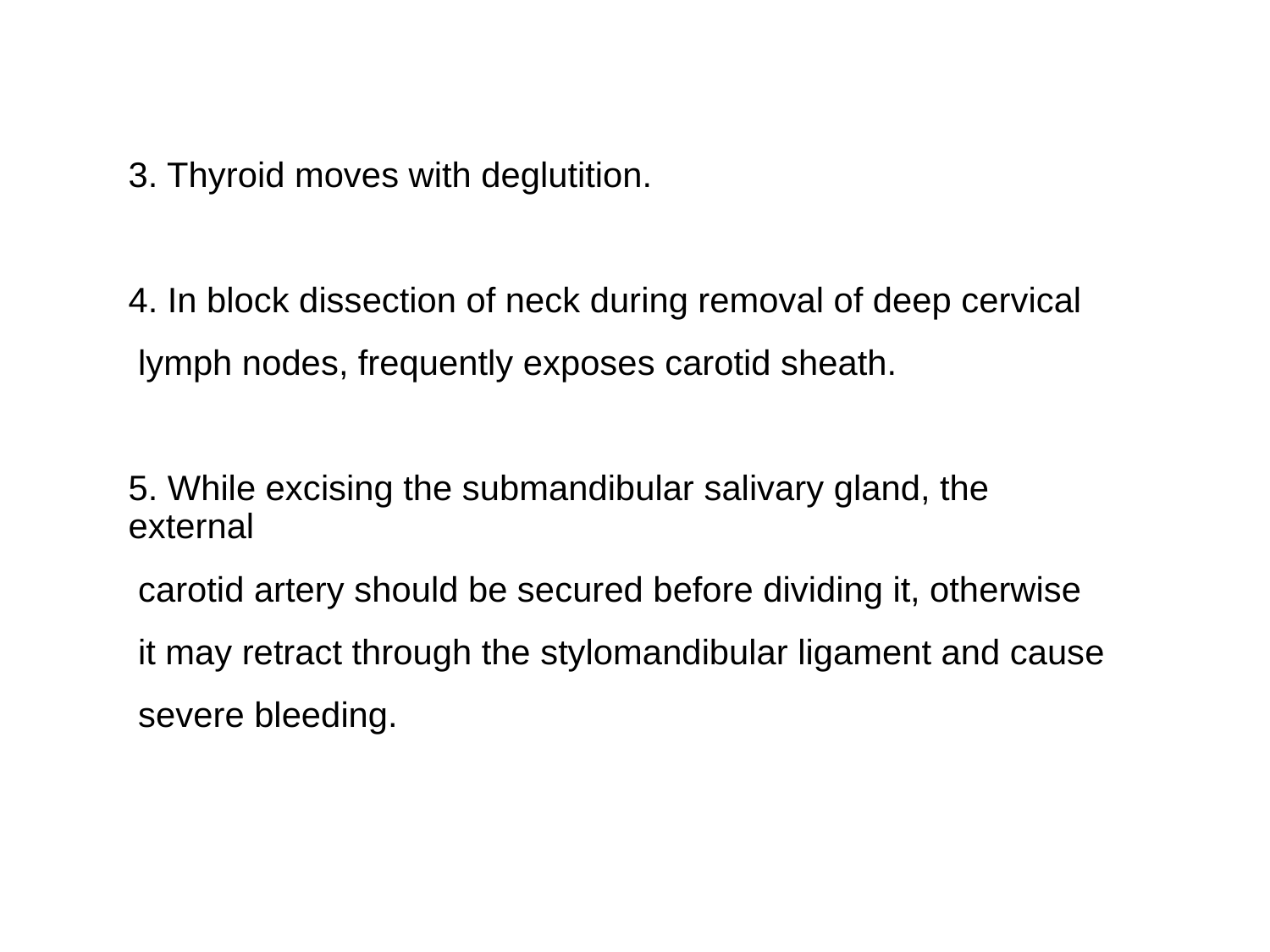

3. Thyroid moves with deglutition.

4. In block dissection of neck during removal of deep cervical
 lymph nodes, frequently exposes carotid sheath.

5. While excising the submandibular salivary gland, the external
 carotid artery should be secured before dividing it, otherwise
 it may retract through the stylomandibular ligament and cause
 severe bleeding.